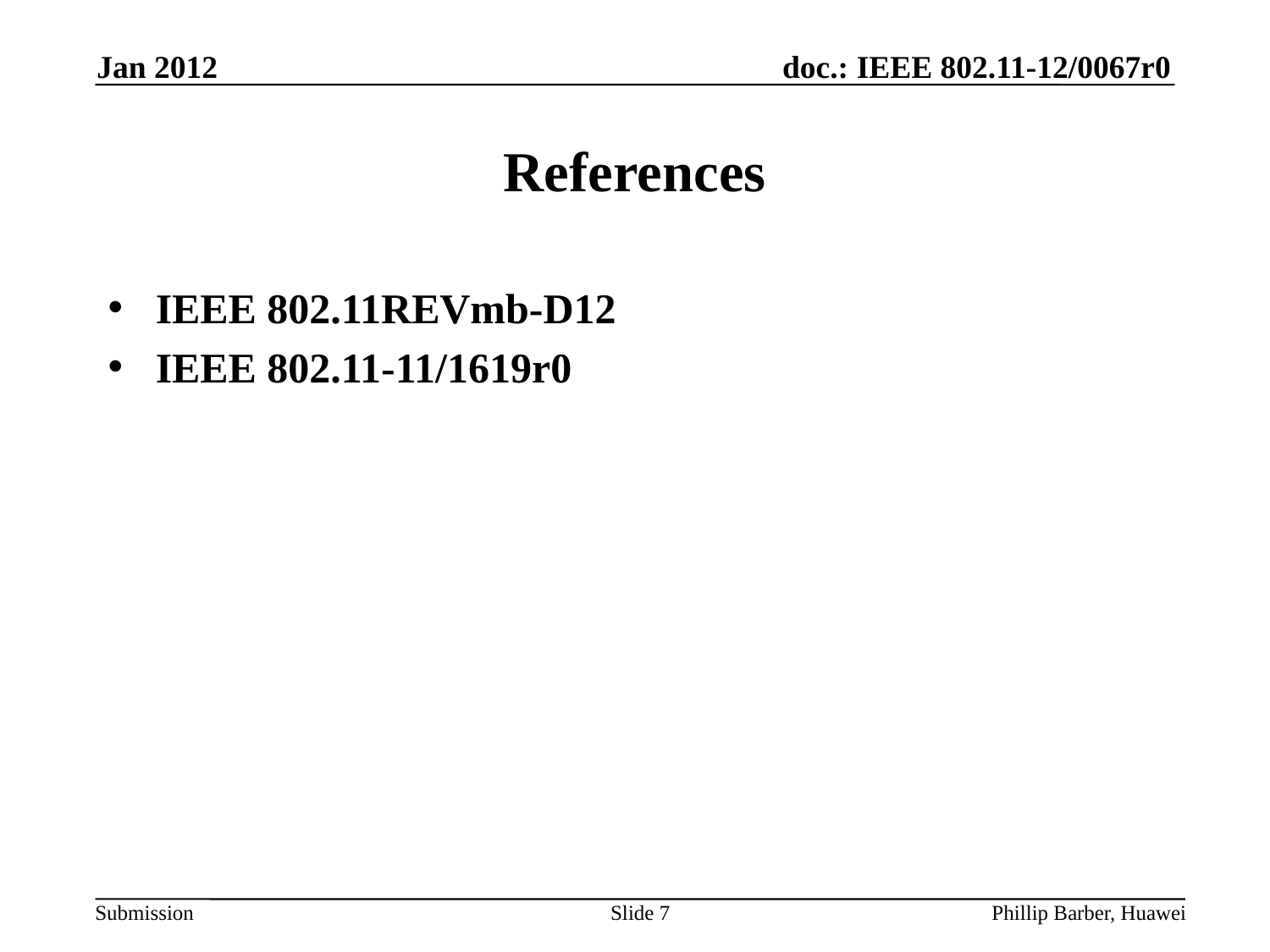

Jan 2012
# References
IEEE 802.11REVmb-D12
IEEE 802.11-11/1619r0
Slide 7
Phillip Barber, Huawei